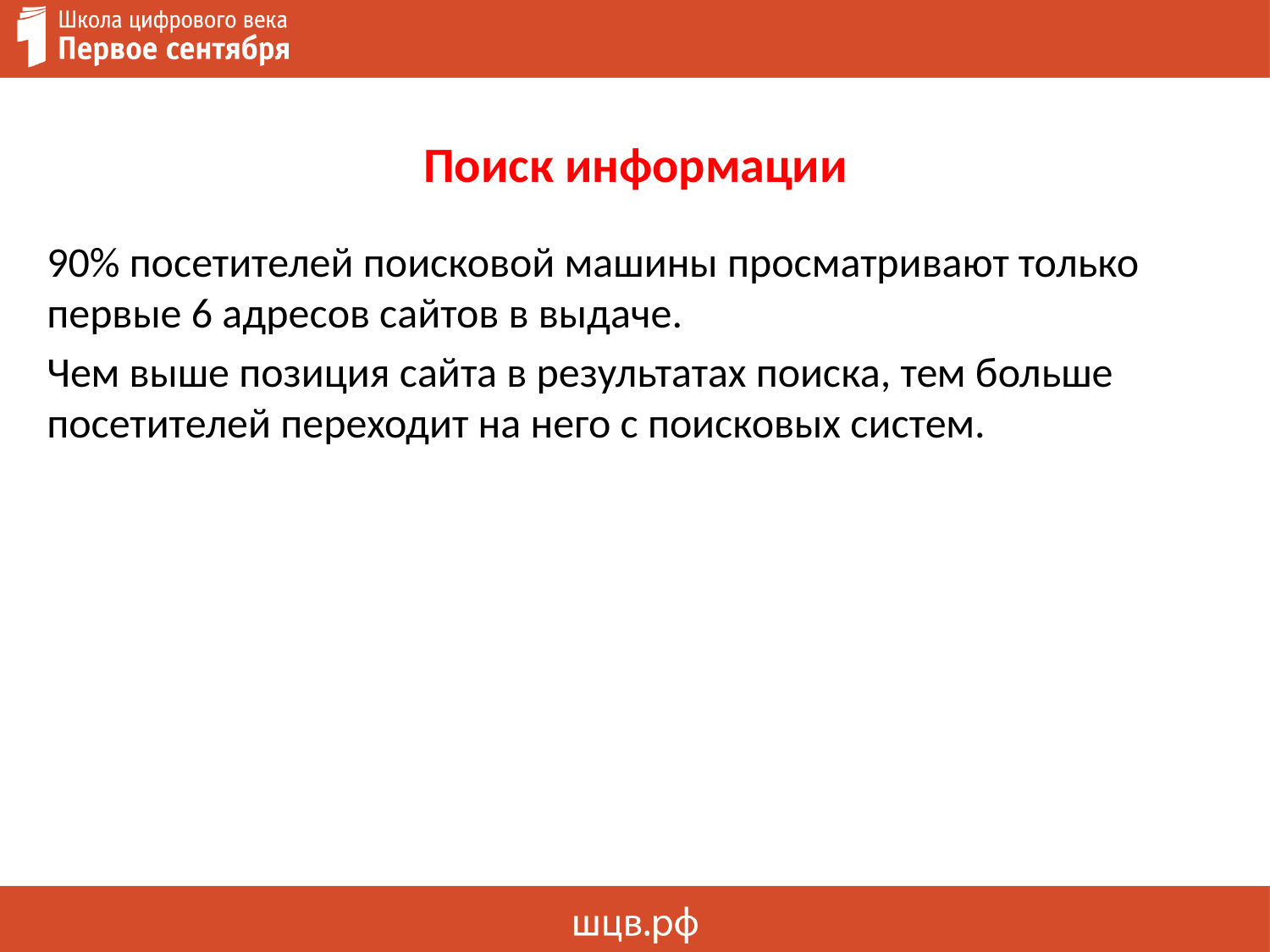

# Поиск информации
90% посетителей поисковой машины просматривают только первые 6 адресов сайтов в выдаче.
Чем выше позиция сайта в результатах поиска, тем больше посетителей переходит на него с поисковых систем.